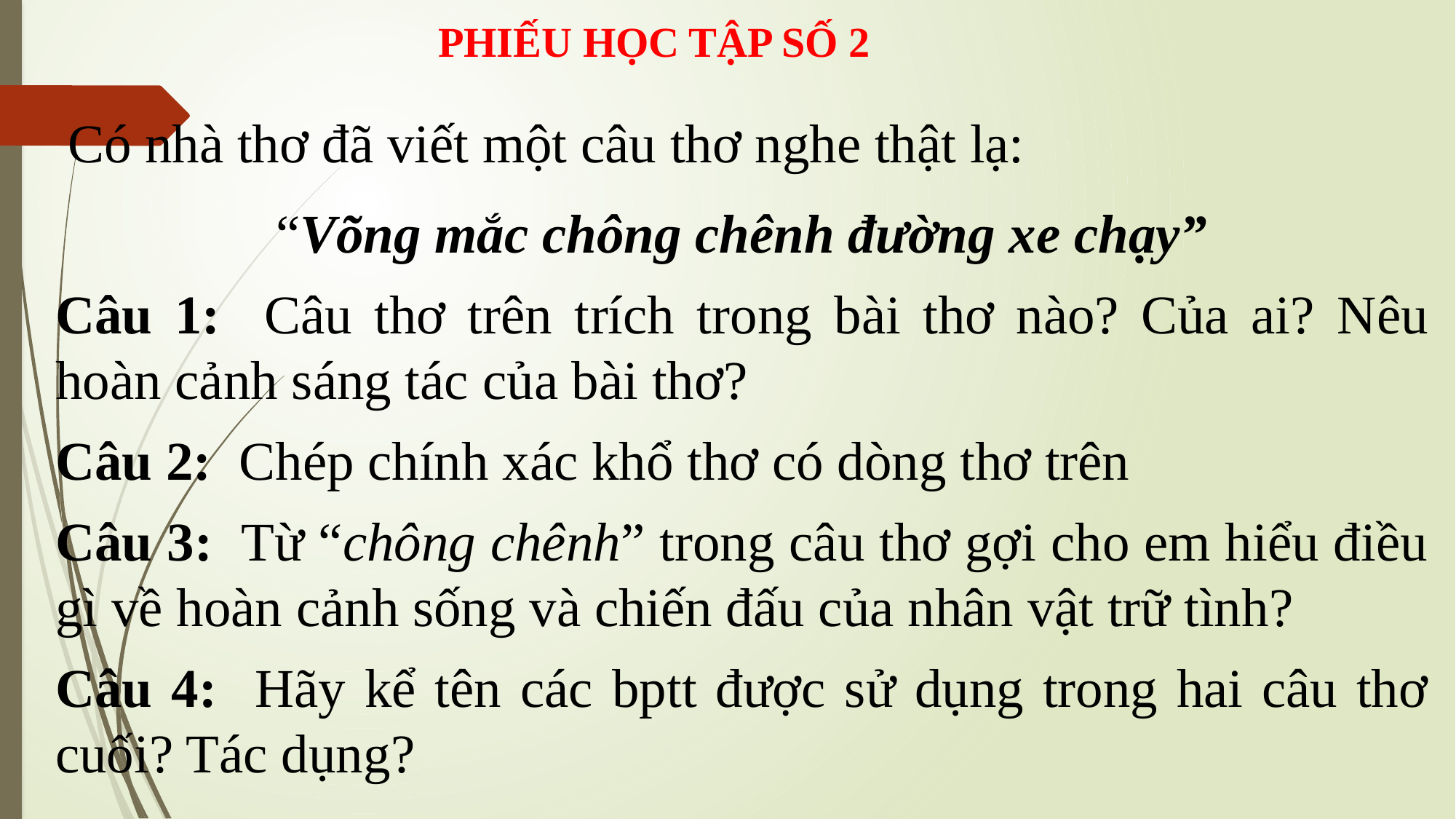

PHIẾU HỌC TẬP SỐ 2
 Có nhà thơ đã viết một câu thơ nghe thật lạ:
“Võng mắc chông chênh đường xe chạy”
Câu 1:  Câu thơ trên trích trong bài thơ nào? Của ai? Nêu hoàn cảnh sáng tác của bài thơ?
Câu 2:  Chép chính xác khổ thơ có dòng thơ trên
Câu 3:  Từ “chông chênh” trong câu thơ gợi cho em hiểu điều gì về hoàn cảnh sống và chiến đấu của nhân vật trữ tình?
Câu 4:  Hãy kể tên các bptt được sử dụng trong hai câu thơ cuối? Tác dụng?